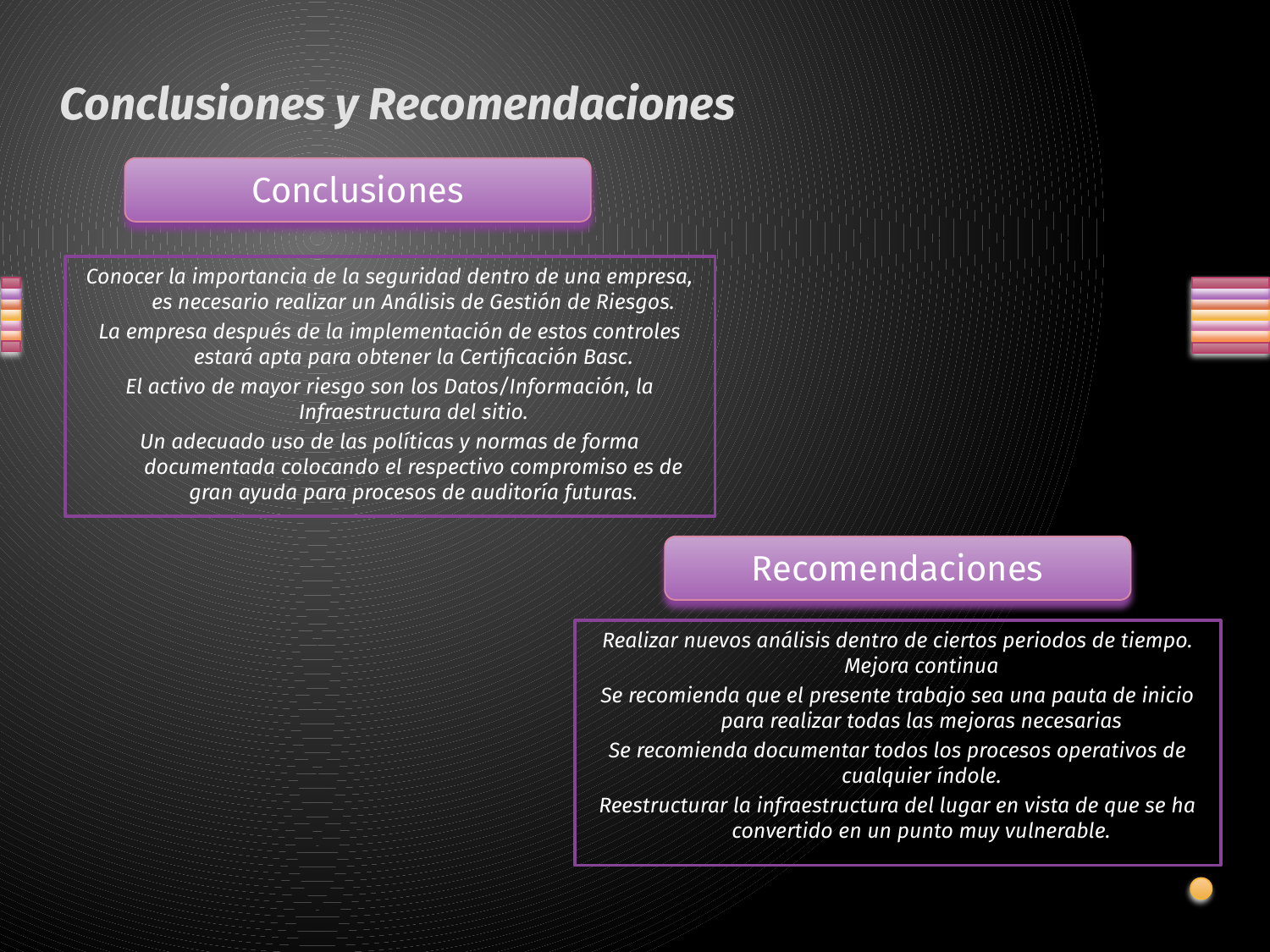

Conclusiones y Recomendaciones
Conclusiones
Conocer la importancia de la seguridad dentro de una empresa, es necesario realizar un Análisis de Gestión de Riesgos.
La empresa después de la implementación de estos controles estará apta para obtener la Certificación Basc.
El activo de mayor riesgo son los Datos/Información, la Infraestructura del sitio.
Un adecuado uso de las políticas y normas de forma documentada colocando el respectivo compromiso es de gran ayuda para procesos de auditoría futuras.

Recomendaciones
Realizar nuevos análisis dentro de ciertos periodos de tiempo. Mejora continua
Se recomienda que el presente trabajo sea una pauta de inicio para realizar todas las mejoras necesarias
Se recomienda documentar todos los procesos operativos de cualquier índole.
Reestructurar la infraestructura del lugar en vista de que se ha convertido en un punto muy vulnerable.